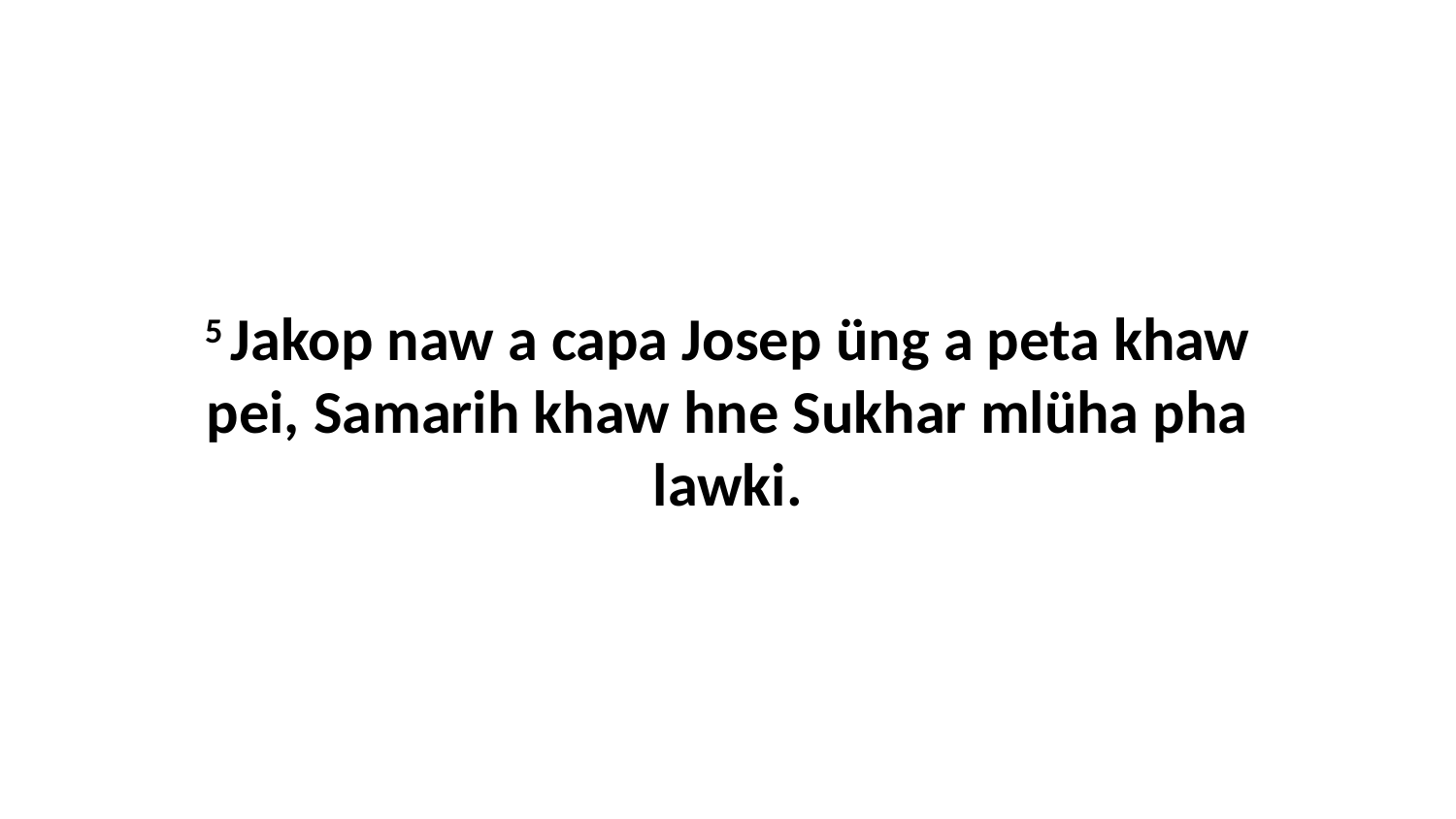

5 Jakop naw a capa Josep üng a peta khaw pei, Samarih khaw hne Sukhar mlüha pha lawki.